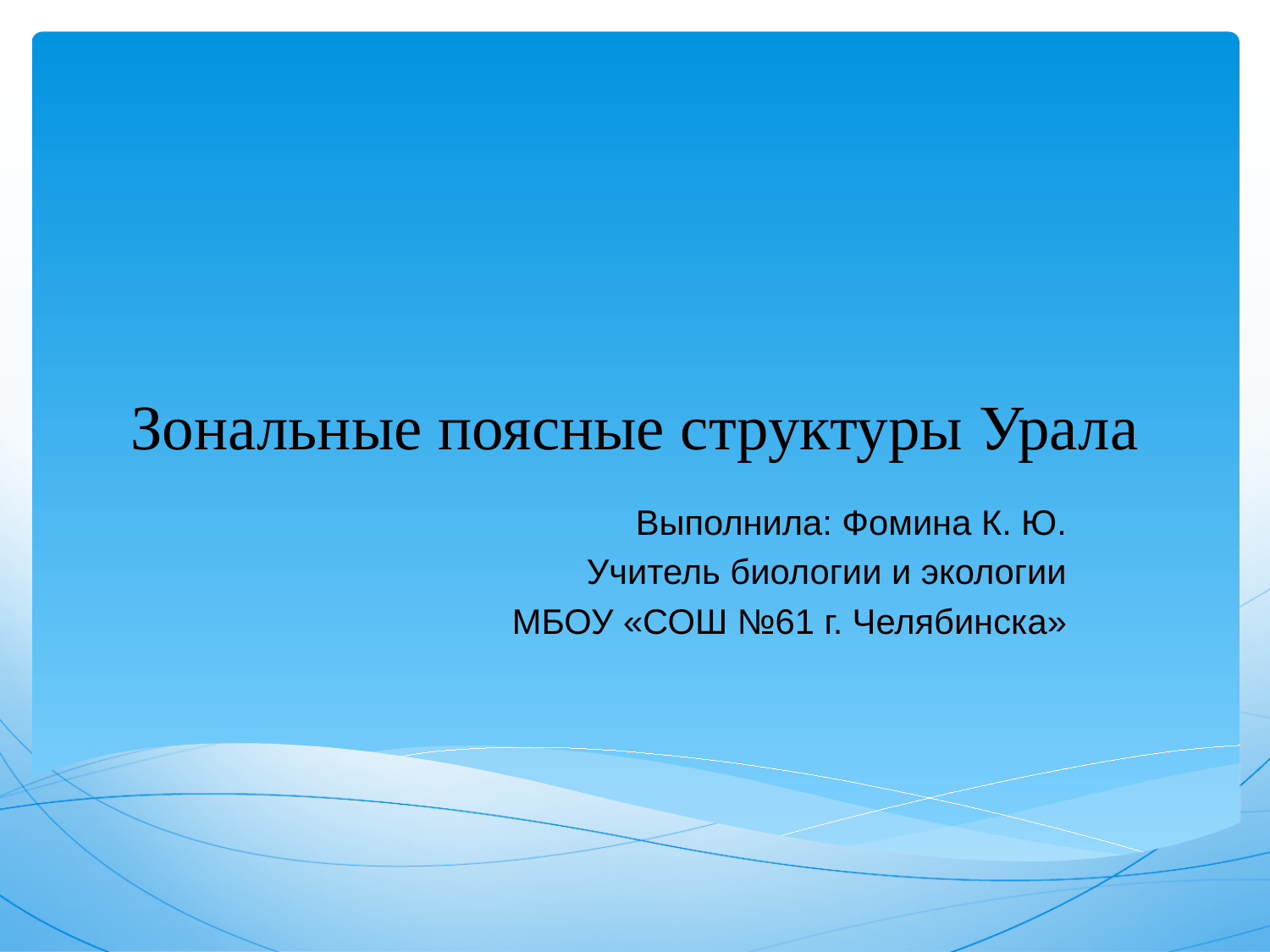

# Зональные поясные структуры Урала
Выполнила: Фомина К. Ю.
Учитель биологии и экологии
МБОУ «СОШ №61 г. Челябинска»